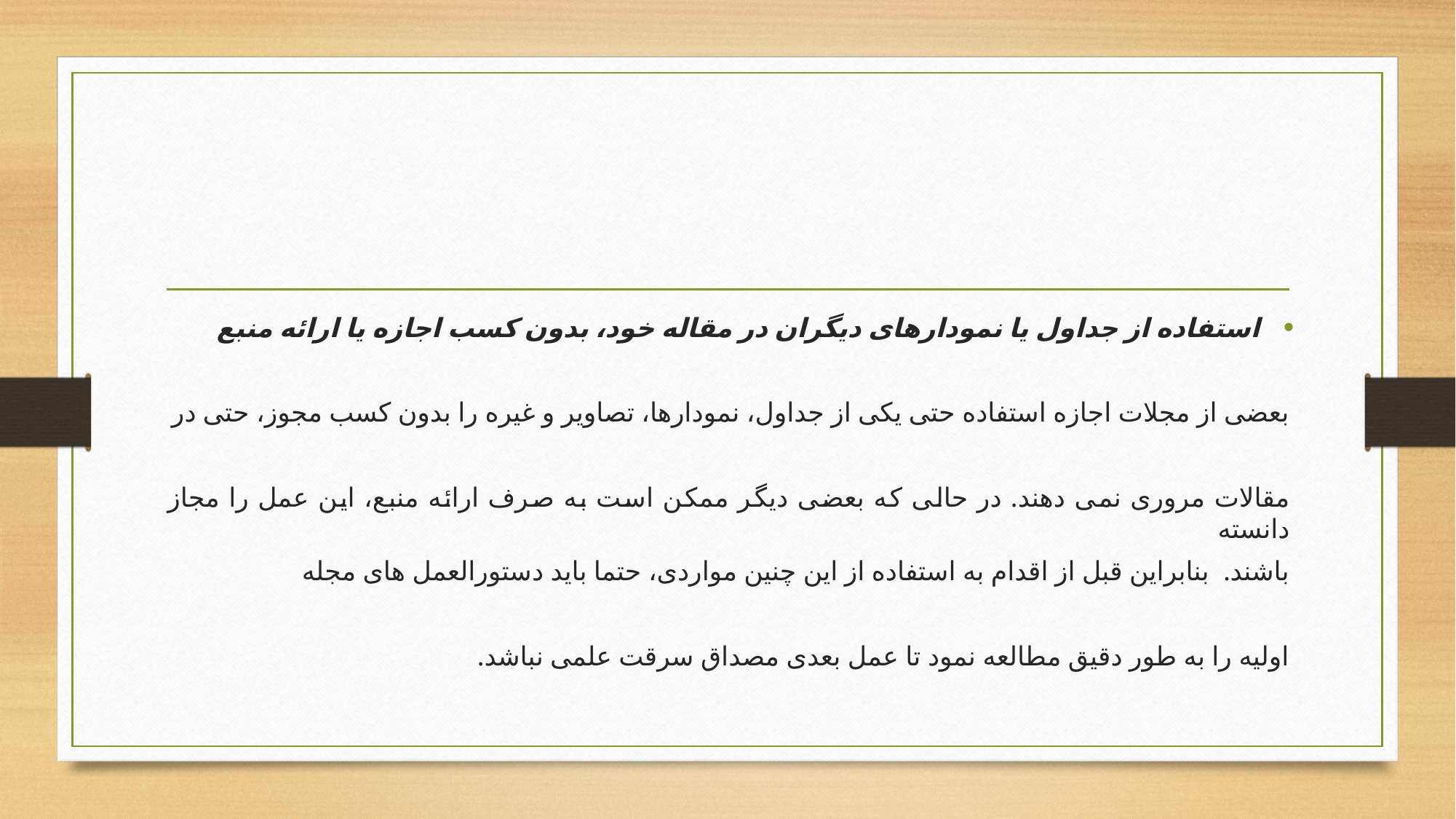

#
استفاده از جداول يا نمودارهای ديگران در مقاله خود، بدون کسب اجازه يا ارائه منبع

بعضی از مجلات اجازه استفاده حتی يکی از جداول، نمودارها، تصاوير و غيره را بدون کسب مجوز، حتی در

مقالات مروری نمی دهند. در حالی که بعضی ديگر ممکن است به صرف ارائه منبع، اين عمل را مجاز دانسته
باشند.  بنابراين قبل از اقدام به استفاده از اين چنين مواردی، حتما بايد دستورالعمل های مجله

اوليه را به طور دقيق مطالعه نمود تا عمل بعدی مصداق سرقت علمی نباشد.